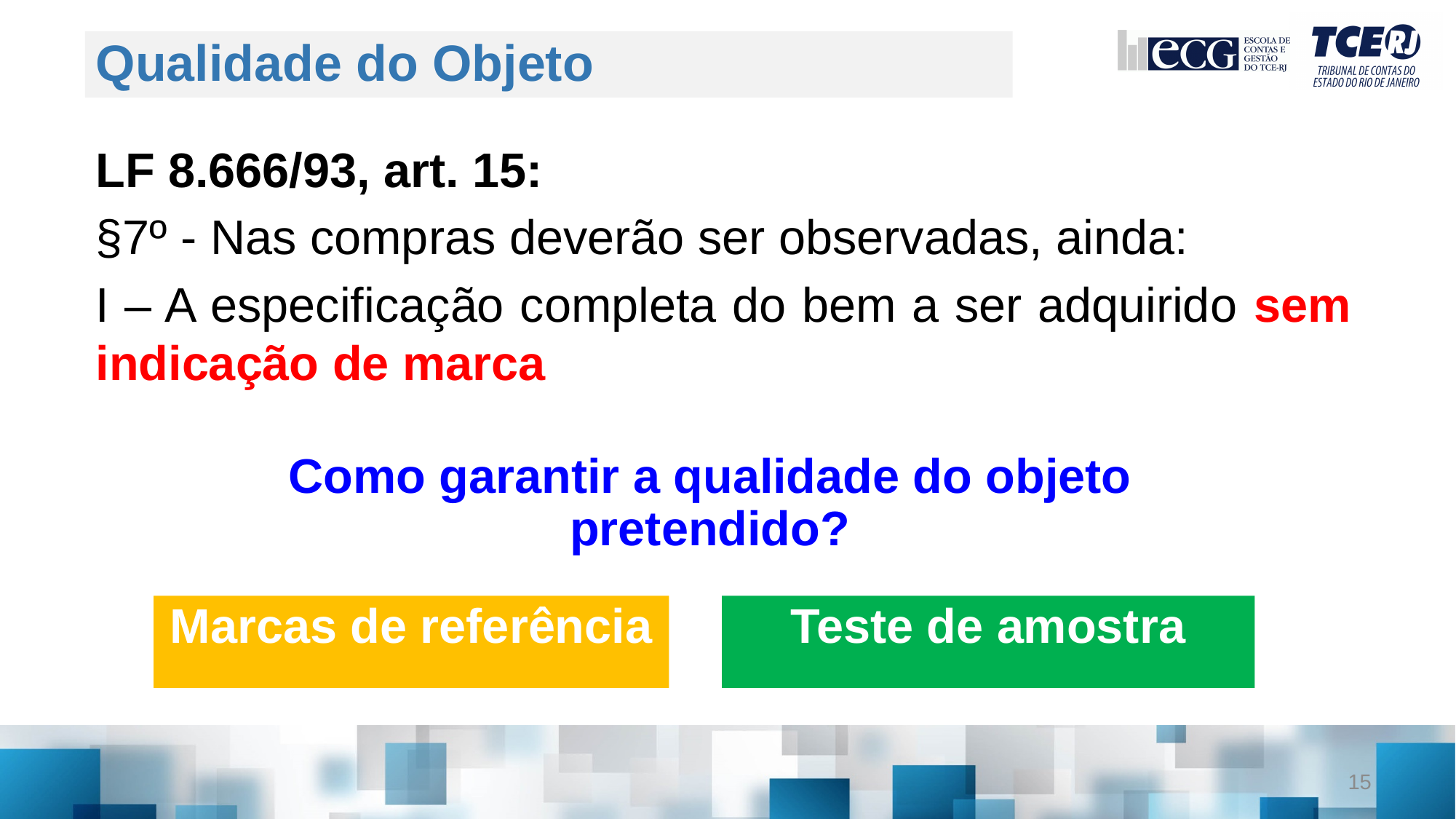

# Qualidade do Objeto
LF 8.666/93, art. 15:
§7º - Nas compras deverão ser observadas, ainda:
I – A especificação completa do bem a ser adquirido sem indicação de marca
Como garantir a qualidade do objeto pretendido?
Teste de amostra
Marcas de referência
15